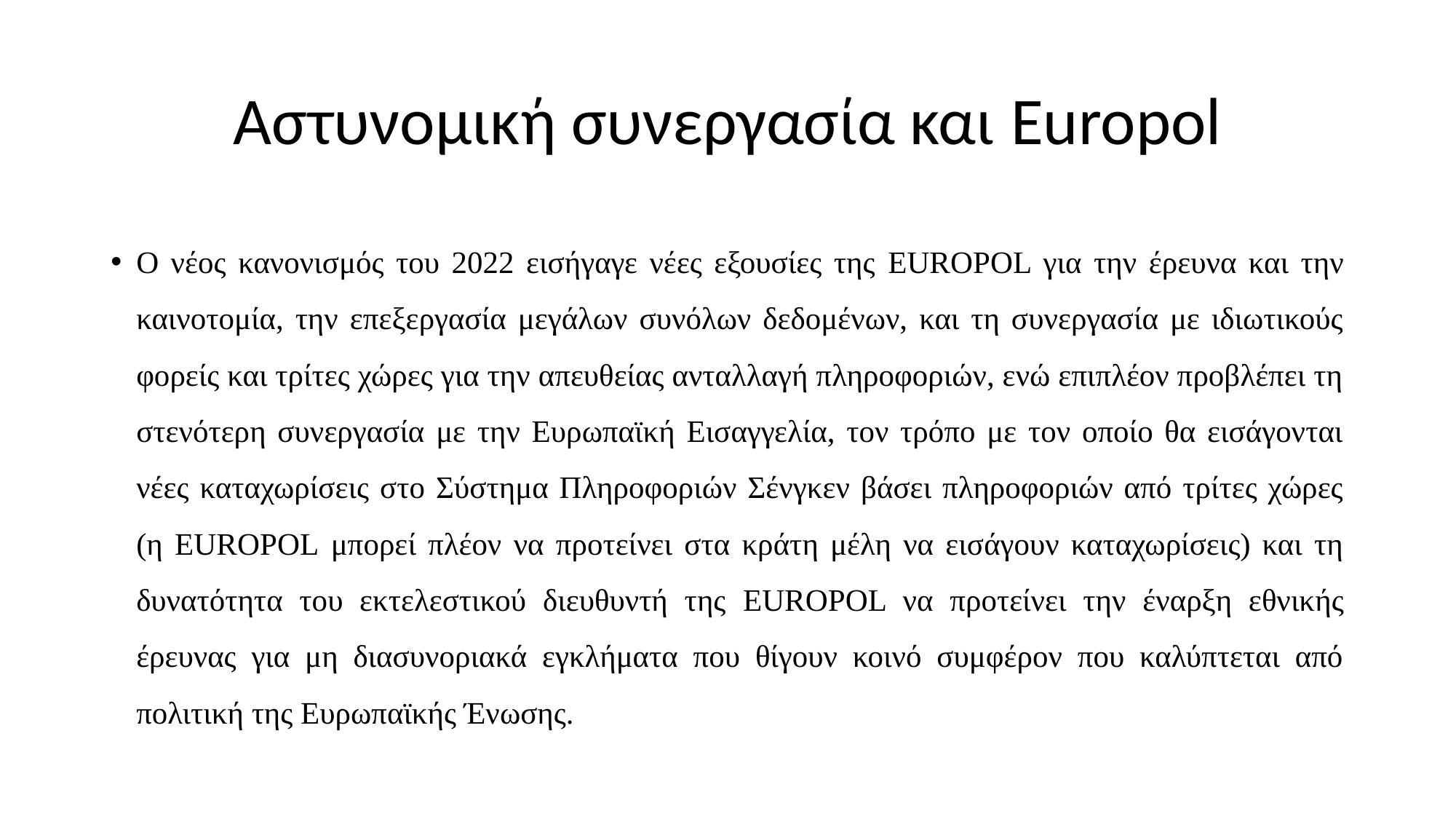

# Αστυνομική συνεργασία και Europol
Ο νέος κανονισμός του 2022 εισήγαγε νέες εξουσίες της EUROPOL για την έρευνα και την καινοτομία, την επεξεργασία μεγάλων συνόλων δεδομένων, και τη συνεργασία με ιδιωτικούς φορείς και τρίτες χώρες για την απευθείας ανταλλαγή πληροφοριών, ενώ επιπλέον προβλέπει τη στενότερη συνεργασία με την Ευρωπαϊκή Εισαγγελία, τον τρόπο με τον οποίο θα εισάγονται νέες καταχωρίσεις στο Σύστημα Πληροφοριών Σένγκεν βάσει πληροφοριών από τρίτες χώρες (η EUROPOL μπορεί πλέον να προτείνει στα κράτη μέλη να εισάγουν καταχωρίσεις) και τη δυνατότητα του εκτελεστικού διευθυντή της EUROPOL να προτείνει την έναρξη εθνικής έρευνας για μη διασυνοριακά εγκλήματα που θίγουν κοινό συμφέρον που καλύπτεται από πολιτική της Ευρωπαϊκής Ένωσης.